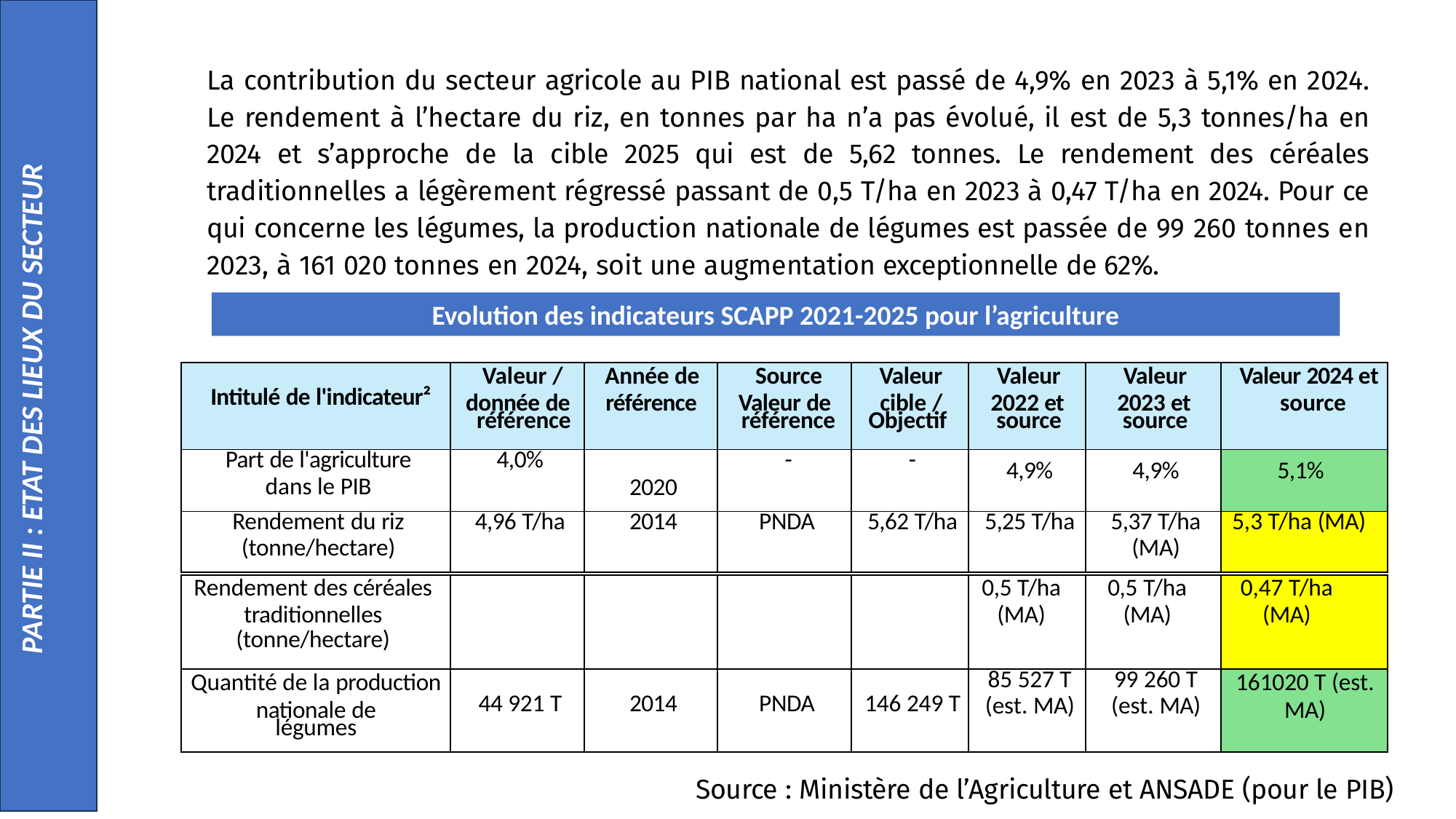

PARTIE II : ETAT DES LIEUX DU SECTEUR

La contribution du secteur agricole au PIB national est passé de 4,9% en 2023 à 5,1% en 2024. Le rendement à l’hectare du riz, en tonnes par ha n’a pas évolué, il est de 5,3 tonnes/ha en 2024 et s’approche de la cible 2025 qui est de 5,62 tonnes. Le rendement des céréales traditionnelles a légèrement régressé passant de 0,5 T/ha en 2023 à 0,47 T/ha en 2024. Pour ce qui concerne les légumes, la production nationale de légumes est passée de 99 260 tonnes en 2023, à 161 020 tonnes en 2024, soit une augmentation exceptionnelle de 62%.
 Evolution des indicateurs SCAPP 2021-2025 pour l’agriculture
| Intitulé de l'indicateur² | Valeur / donnée de référence | Année de référence | Source Valeur de référence | Valeur cible / Objectif | Valeur 2022 et source | Valeur 2023 et source | Valeur 2024 et source |
| --- | --- | --- | --- | --- | --- | --- | --- |
| Part de l'agriculture dans le PIB | 4,0% | 2020 | - | - | 4,9% | 4,9% | 5,1% |
| Rendement du riz (tonne/hectare) | 4,96 T/ha | 2014 | PNDA | 5,62 T/ha | 5,25 T/ha | 5,37 T/ha (MA) | 5,3 T/ha (MA) |

| Rendement des céréales traditionnelles (tonne/hectare) |  |  |  |  | 0,5 T/ha (MA) | 0,5 T/ha (MA) | 0,47 T/ha (MA) |
| --- | --- | --- | --- | --- | --- | --- | --- |
| Quantité de la production nationale de légumes | 44 921 T | 2014 | PNDA | 146 249 T | 85 527 T (est. MA) | 99 260 T (est. MA) | 161020 T (est. MA) |
Source : Ministère de l’Agriculture et ANSADE (pour le PIB)